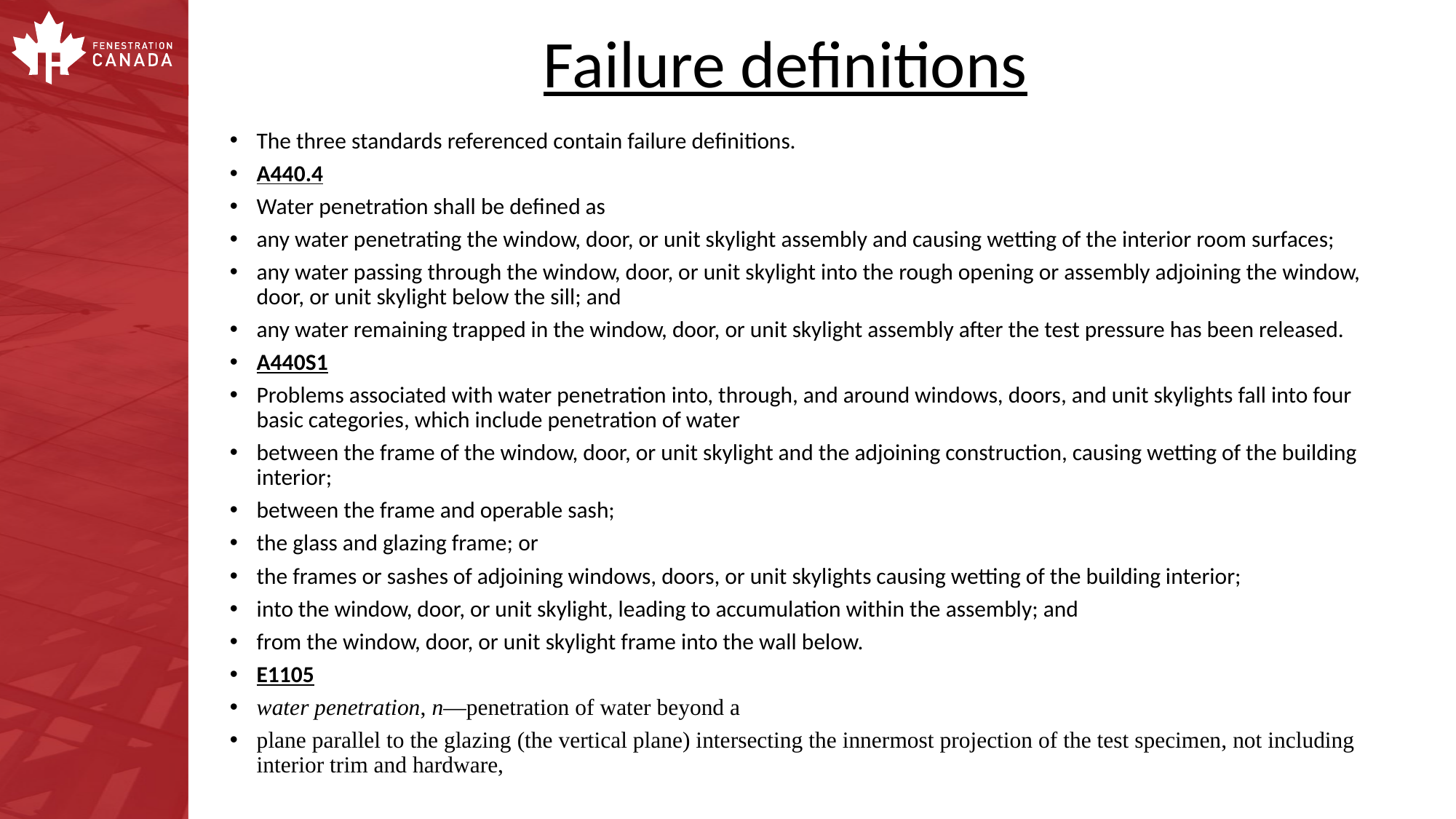

# Failure definitions
The three standards referenced contain failure definitions.
A440.4
Water penetration shall be defined as
any water penetrating the window, door, or unit skylight assembly and causing wetting of the interior room surfaces;
any water passing through the window, door, or unit skylight into the rough opening or assembly adjoining the window, door, or unit skylight below the sill; and
any water remaining trapped in the window, door, or unit skylight assembly after the test pressure has been released.
A440S1
Problems associated with water penetration into, through, and around windows, doors, and unit skylights fall into four basic categories, which include penetration of water
between the frame of the window, door, or unit skylight and the adjoining construction, causing wetting of the building interior;
between the frame and operable sash;
the glass and glazing frame; or
the frames or sashes of adjoining windows, doors, or unit skylights causing wetting of the building interior;
into the window, door, or unit skylight, leading to accumulation within the assembly; and
from the window, door, or unit skylight frame into the wall below.
E1105
water penetration, n—penetration of water beyond a
plane parallel to the glazing (the vertical plane) intersecting the innermost projection of the test specimen, not including interior trim and hardware,